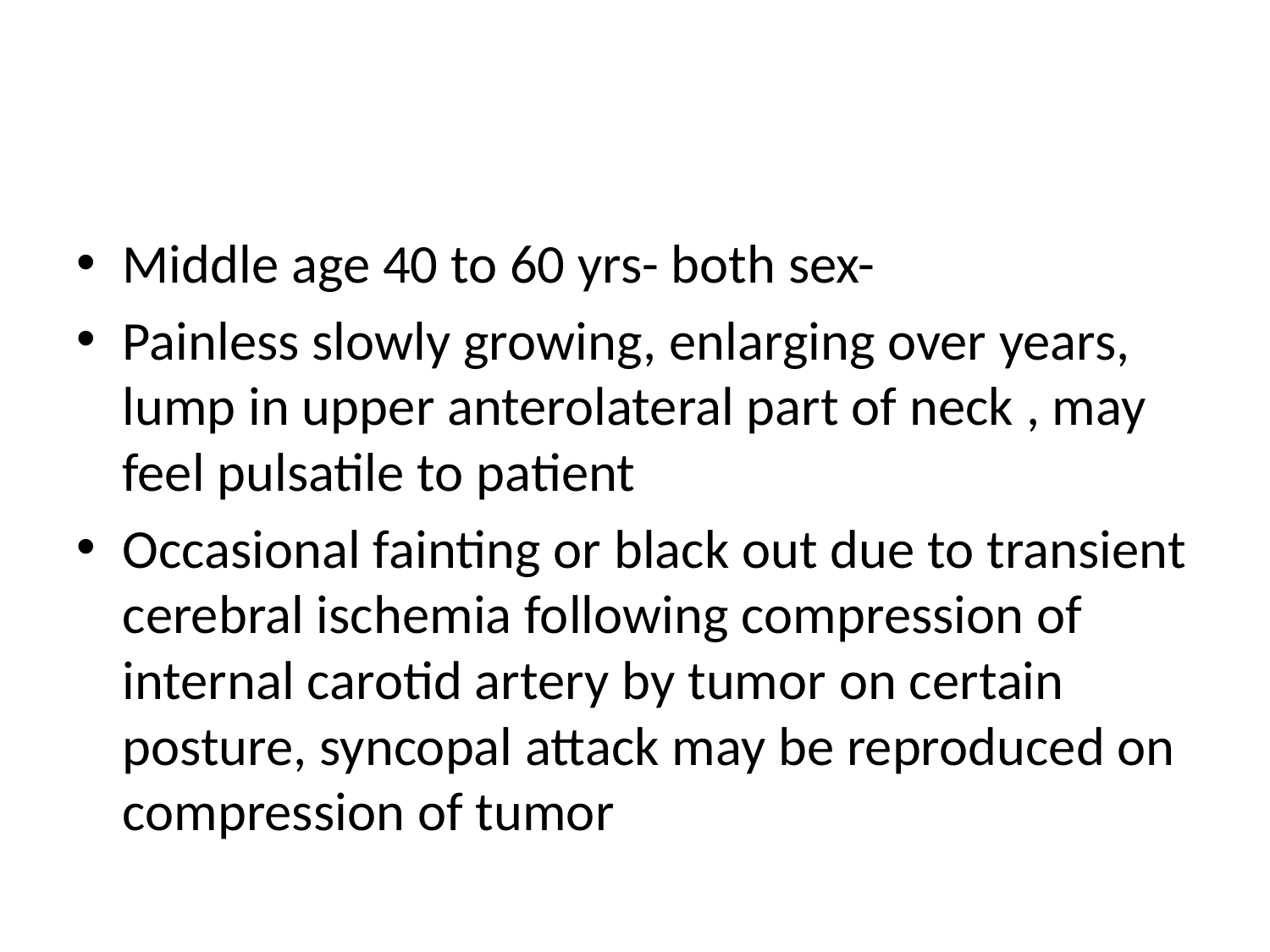

#
Middle age 40 to 60 yrs- both sex-
Painless slowly growing, enlarging over years, lump in upper anterolateral part of neck , may feel pulsatile to patient
Occasional fainting or black out due to transient cerebral ischemia following compression of internal carotid artery by tumor on certain posture, syncopal attack may be reproduced on compression of tumor